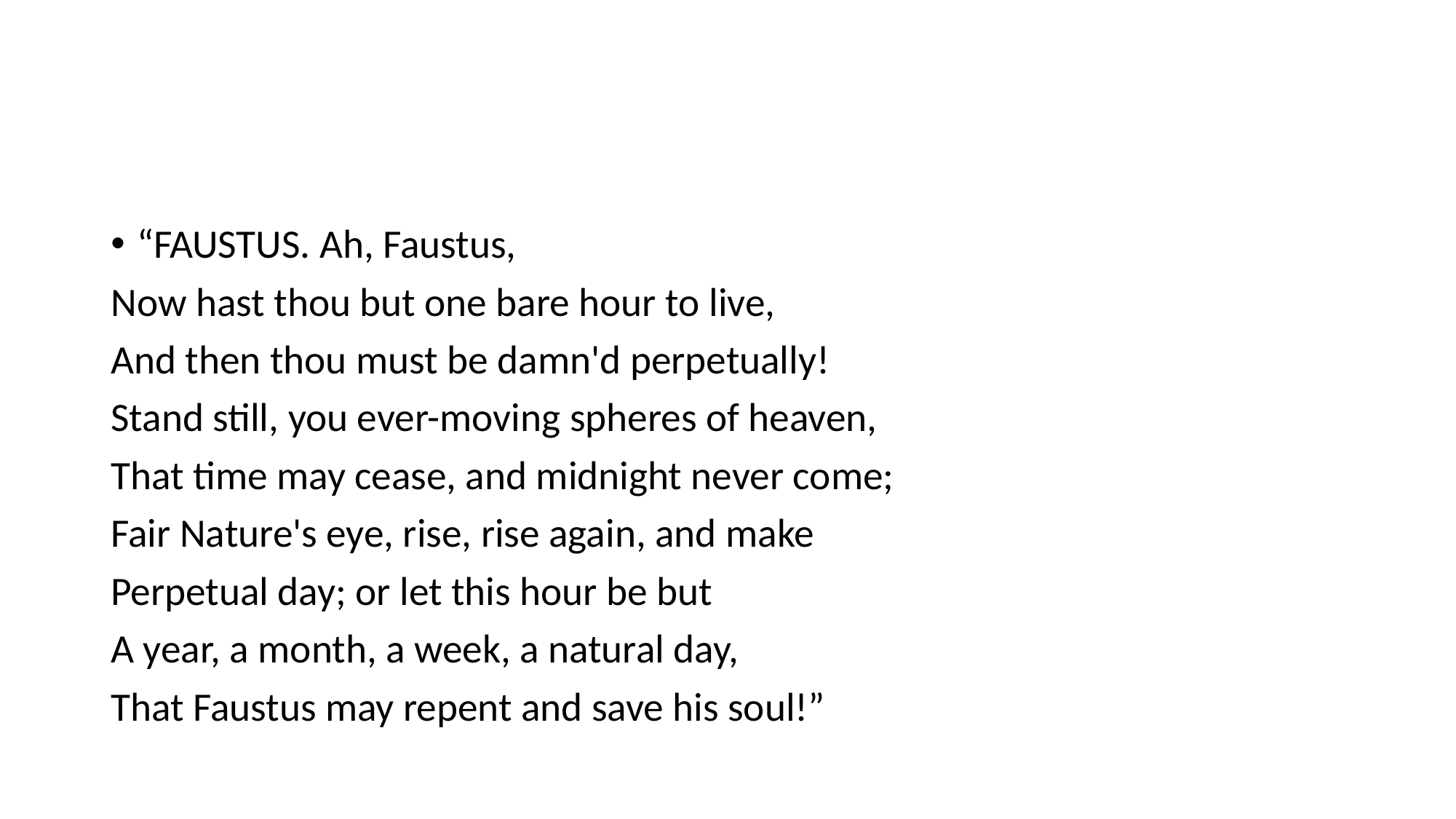

#
“FAUSTUS. Ah, Faustus,
Now hast thou but one bare hour to live,
And then thou must be damn'd perpetually!
Stand still, you ever-moving spheres of heaven,
That time may cease, and midnight never come;
Fair Nature's eye, rise, rise again, and make
Perpetual day; or let this hour be but
A year, a month, a week, a natural day,
That Faustus may repent and save his soul!”